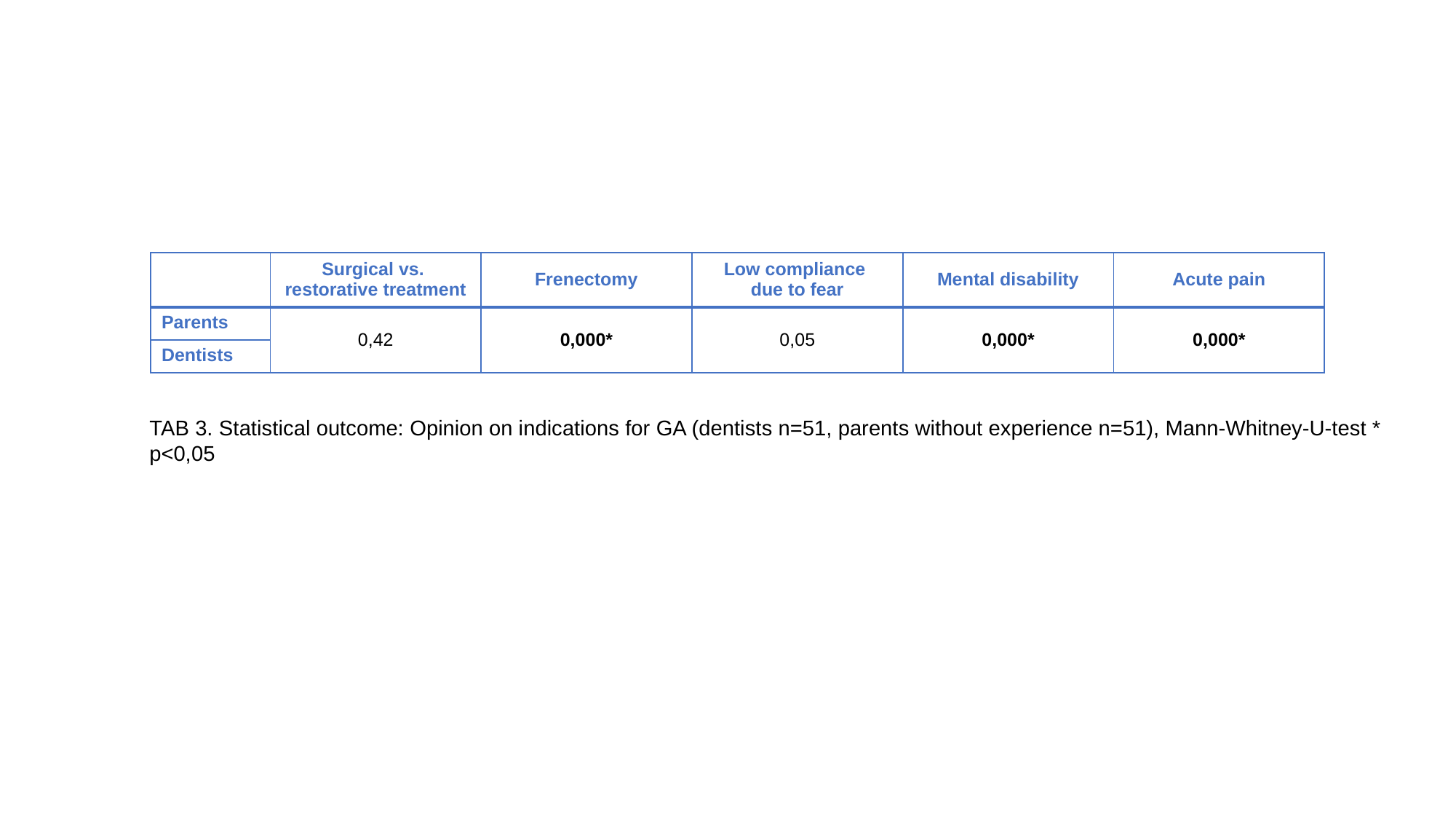

|  | Surgical vs. restorative treatment | Frenectomy | Low compliance due to fear | Mental disability | Acute pain |
| --- | --- | --- | --- | --- | --- |
| Parents | 0,42 | 0,000\* | 0,05 | 0,000\* | 0,000\* |
| Dentists |  |  |  |  |  |
TAB 3. Statistical outcome: Opinion on indications for GA (dentists n=51, parents without experience n=51), Mann-Whitney-U-test * p<0,05